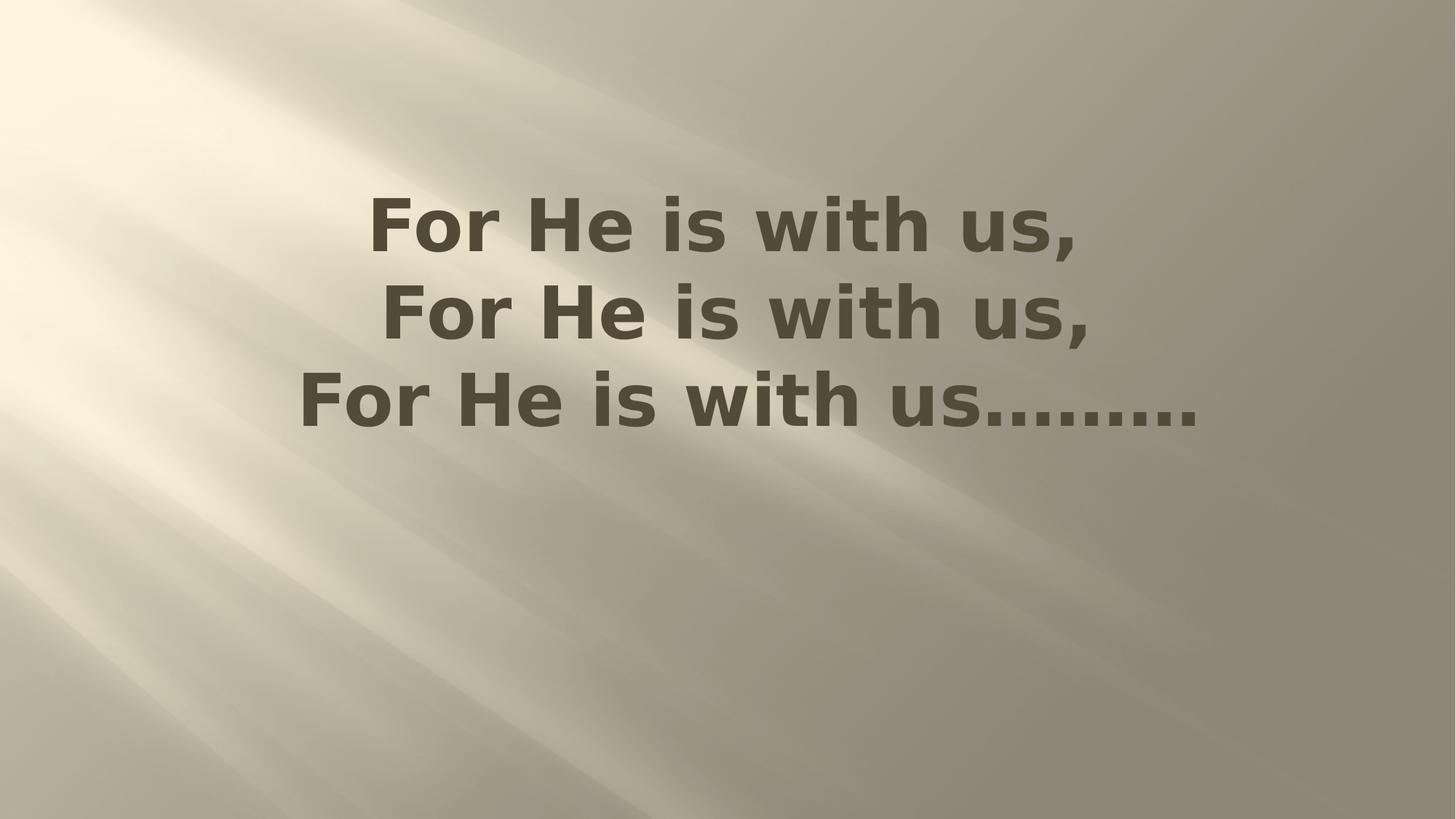

# For He is with us, For He is with us, For He is with us………